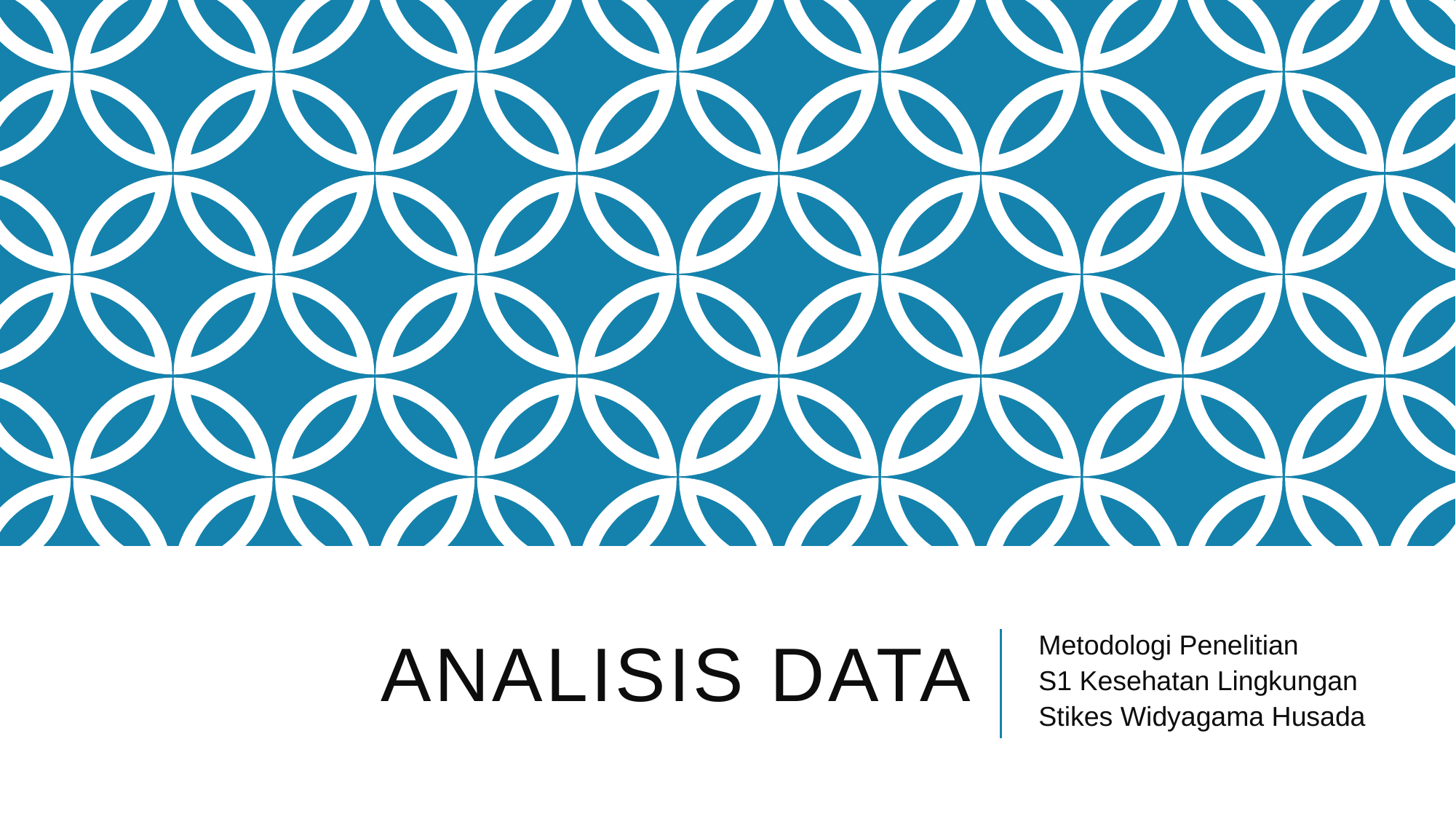

# Analisis Data
Metodologi Penelitian
S1 Kesehatan Lingkungan
Stikes Widyagama Husada